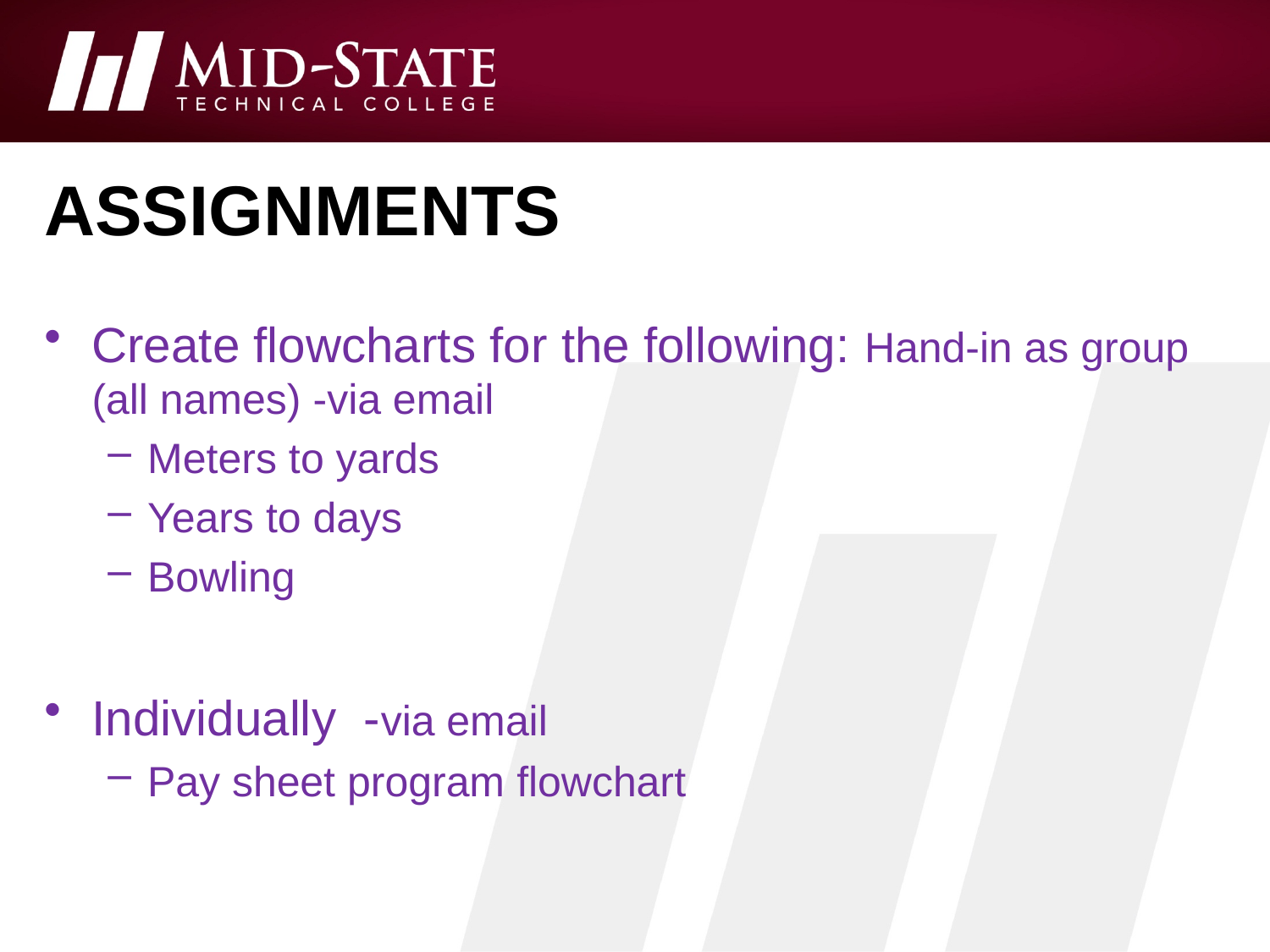

# assignments
Create flowcharts for the following: Hand-in as group (all names) -via email
Meters to yards
Years to days
Bowling

Individually  -via email
Pay sheet program flowchart